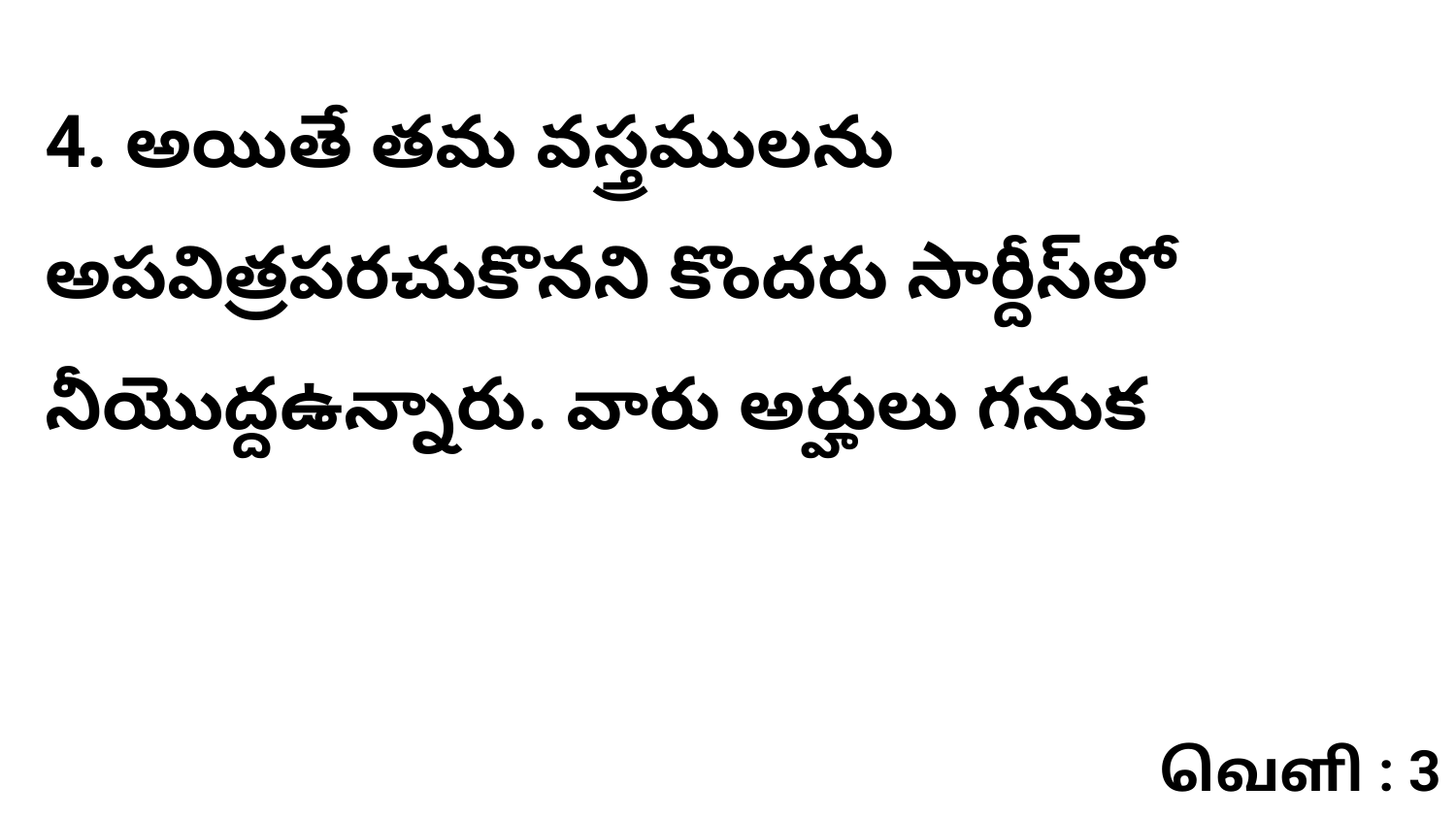

4. అయితే తమ వస్త్రములను అపవిత్రపరచుకొనని కొందరు సార్దీస్‌లో నీయొద్దఉన్నారు. వారు అర్హులు గనుక
வெளி : 3